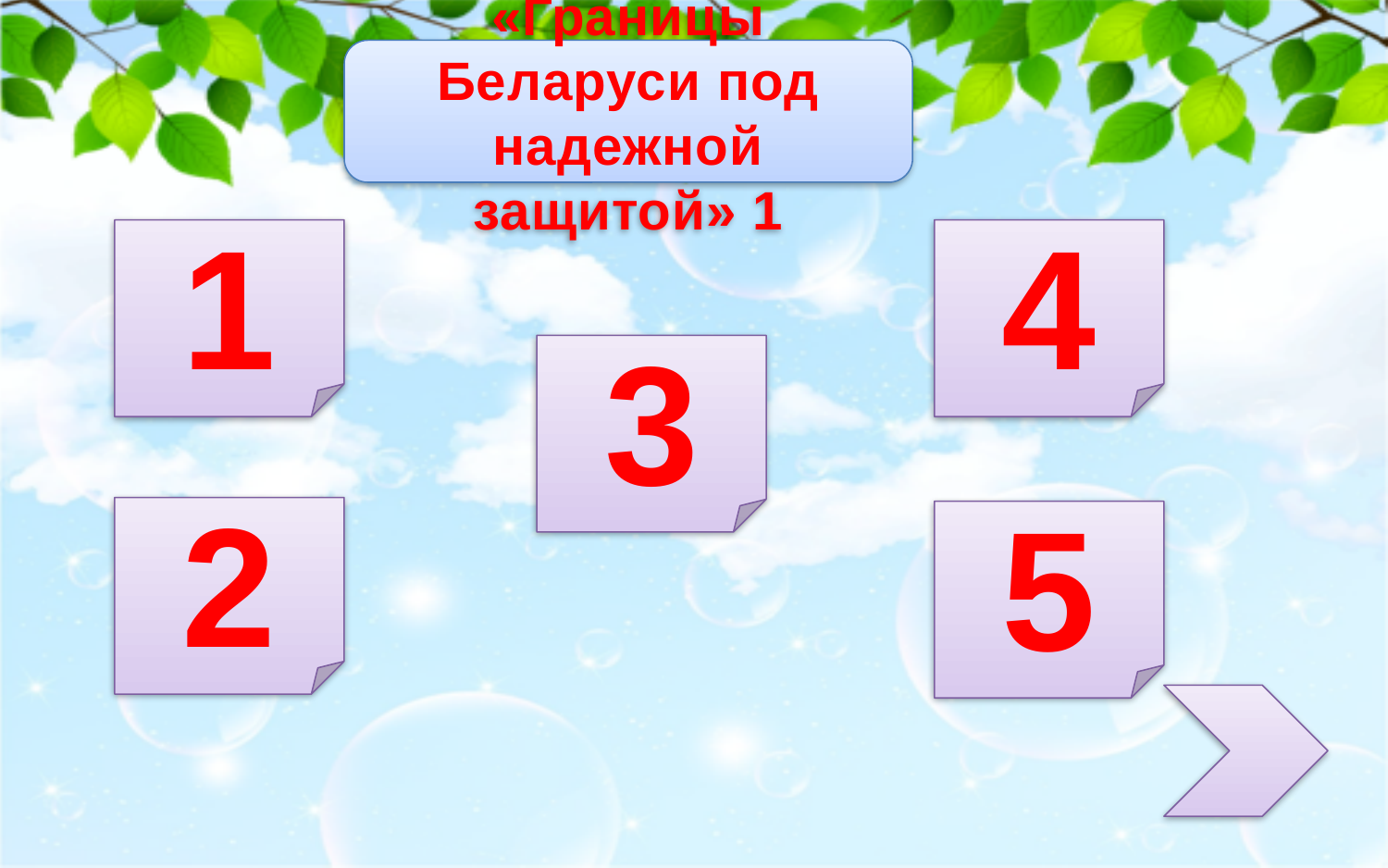

«Границы Беларуси под надежной защитой» 1
1
4
3
2
5